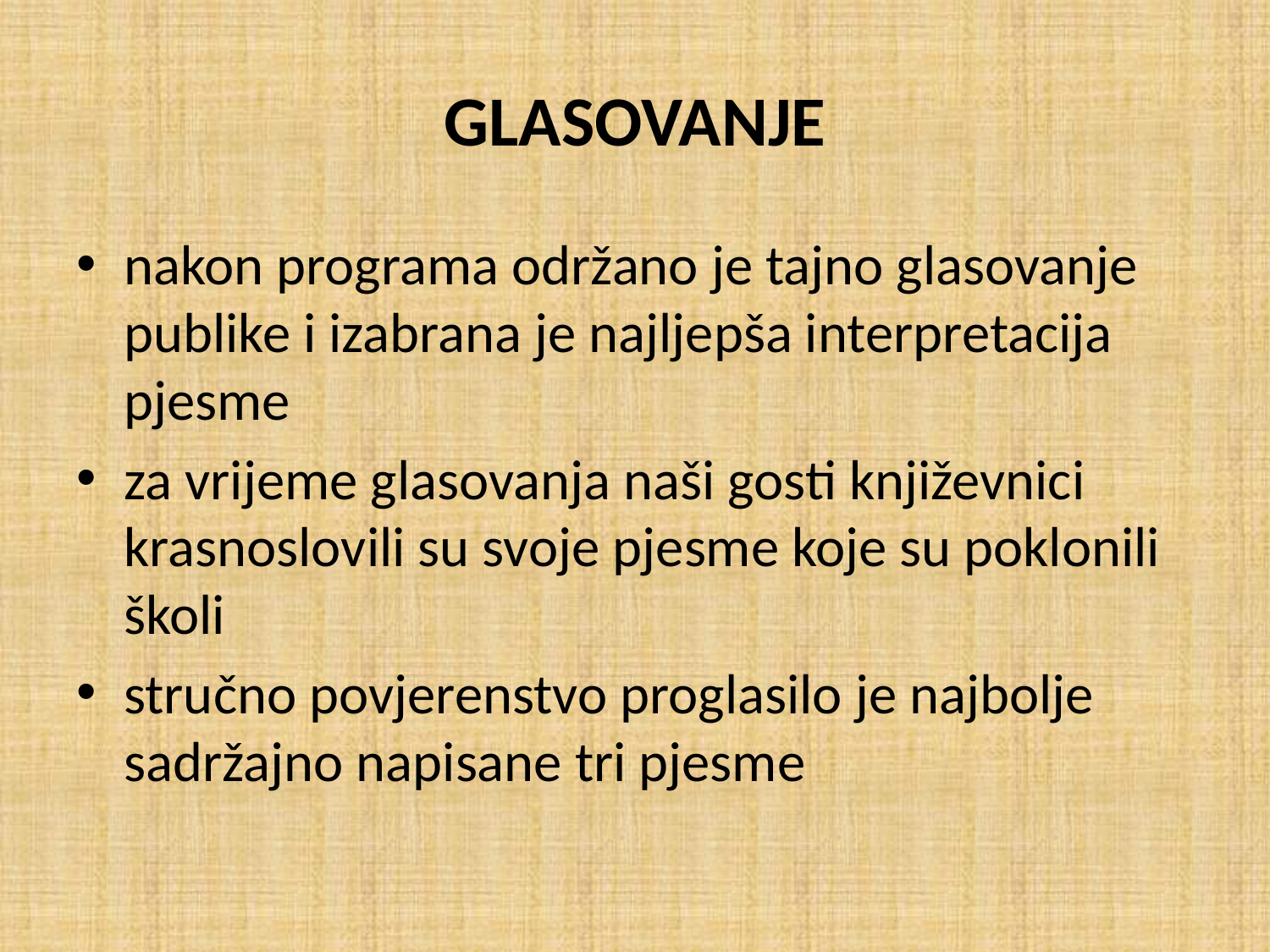

# GLASOVANJE
nakon programa održano je tajno glasovanje publike i izabrana je najljepša interpretacija pjesme
za vrijeme glasovanja naši gosti književnici krasnoslovili su svoje pjesme koje su poklonili školi
stručno povjerenstvo proglasilo je najbolje sadržajno napisane tri pjesme